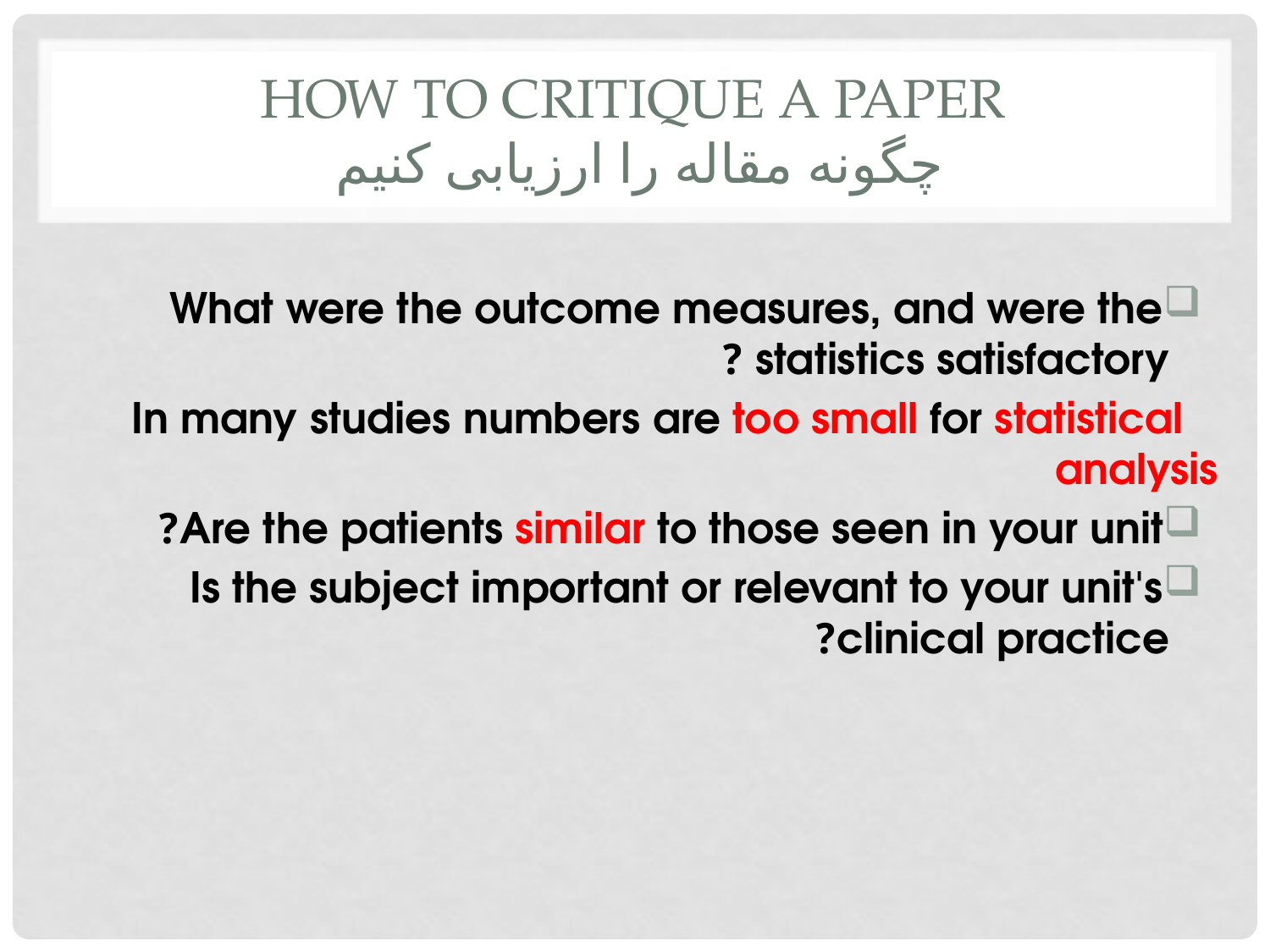

# How to critique a paper چگونه مقاله را ارزیابی کنیم
What were the outcome measures, and were the statistics satisfactory ?
   In many studies numbers are too small for statistical analysis
Are the patients similar to those seen in your unit?
Is the subject important or relevant to your unit's clinical practice?